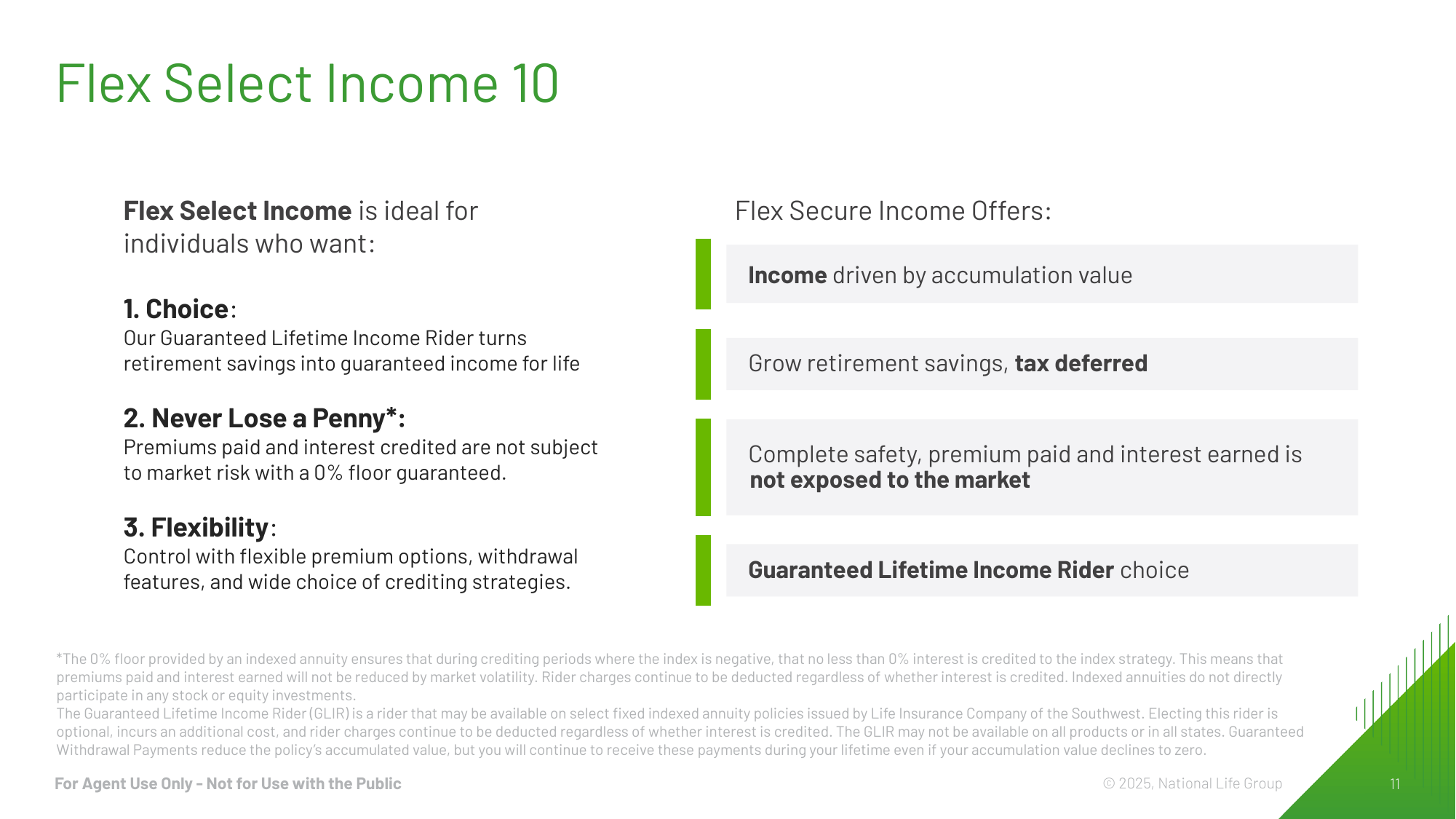

# Flex Select Income 10
Flex Select Income is ideal for individuals who want:
1. Choice:
Our Guaranteed Lifetime Income Rider turns retirement savings into guaranteed income for life
2. Never Lose a Penny*:
Premiums paid and interest credited are not subject to market risk with a 0% floor guaranteed.

3. Flexibility:
Control with flexible premium options, withdrawal features, and wide choice of crediting strategies.

Flex Secure Income Offers:
Income driven by accumulation value
Grow retirement savings, tax deferred
Complete safety, premium paid and interest earned is not exposed to the market
Guaranteed Lifetime Income Rider choice
*The 0% floor provided by an indexed annuity ensures that during crediting periods where the index is negative, that no less than 0% interest is credited to the index strategy. This means that premiums paid and interest earned will not be reduced by market volatility. Rider charges continue to be deducted regardless of whether interest is credited. Indexed annuities do not directly participate in any stock or equity investments.
The Guaranteed Lifetime Income Rider (GLIR) is a rider that may be available on select fixed indexed annuity policies issued by Life Insurance Company of the Southwest. Electing this rider is optional, incurs an additional cost, and rider charges continue to be deducted regardless of whether interest is credited. The GLIR may not be available on all products or in all states. Guaranteed Withdrawal Payments reduce the policy’s accumulated value, but you will continue to receive these payments during your lifetime even if your accumulation value declines to zero.
For Agent Use Only - Not for Use with the Public
 11